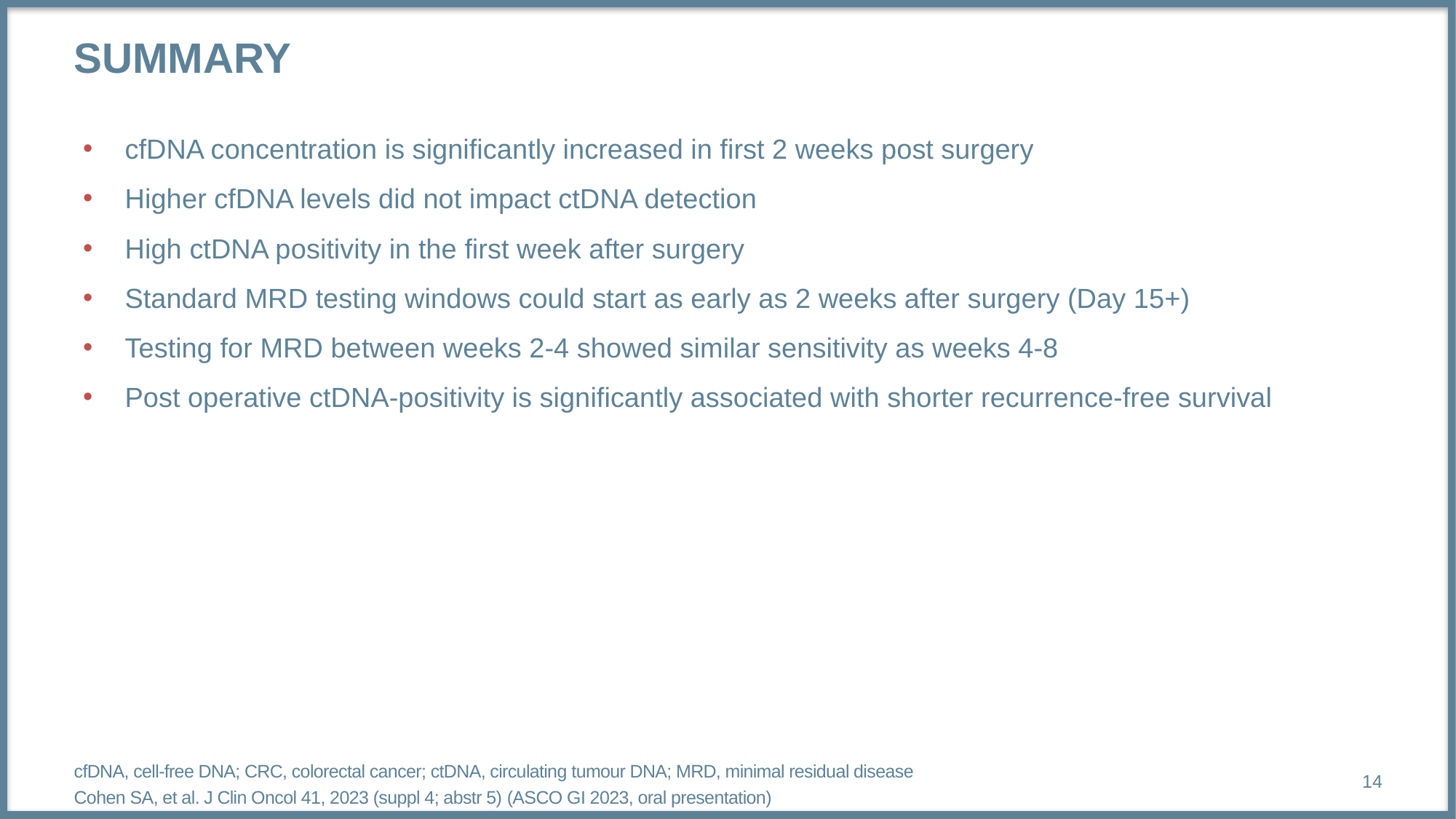

# summary
cfDNA concentration is significantly increased in first 2 weeks post surgery
Higher cfDNA levels did not impact ctDNA detection
High ctDNA positivity in the first week after surgery
Standard MRD testing windows could start as early as 2 weeks after surgery (Day 15+)
Testing for MRD between weeks 2-4 showed similar sensitivity as weeks 4-8
Post operative ctDNA-positivity is significantly associated with shorter recurrence-free survival
14
cfDNA, cell-free DNA; CRC, colorectal cancer; ctDNA, circulating tumour DNA; MRD, minimal residual disease
Cohen SA, et al. J Clin Oncol 41, 2023 (suppl 4; abstr 5) (ASCO GI 2023, oral presentation)